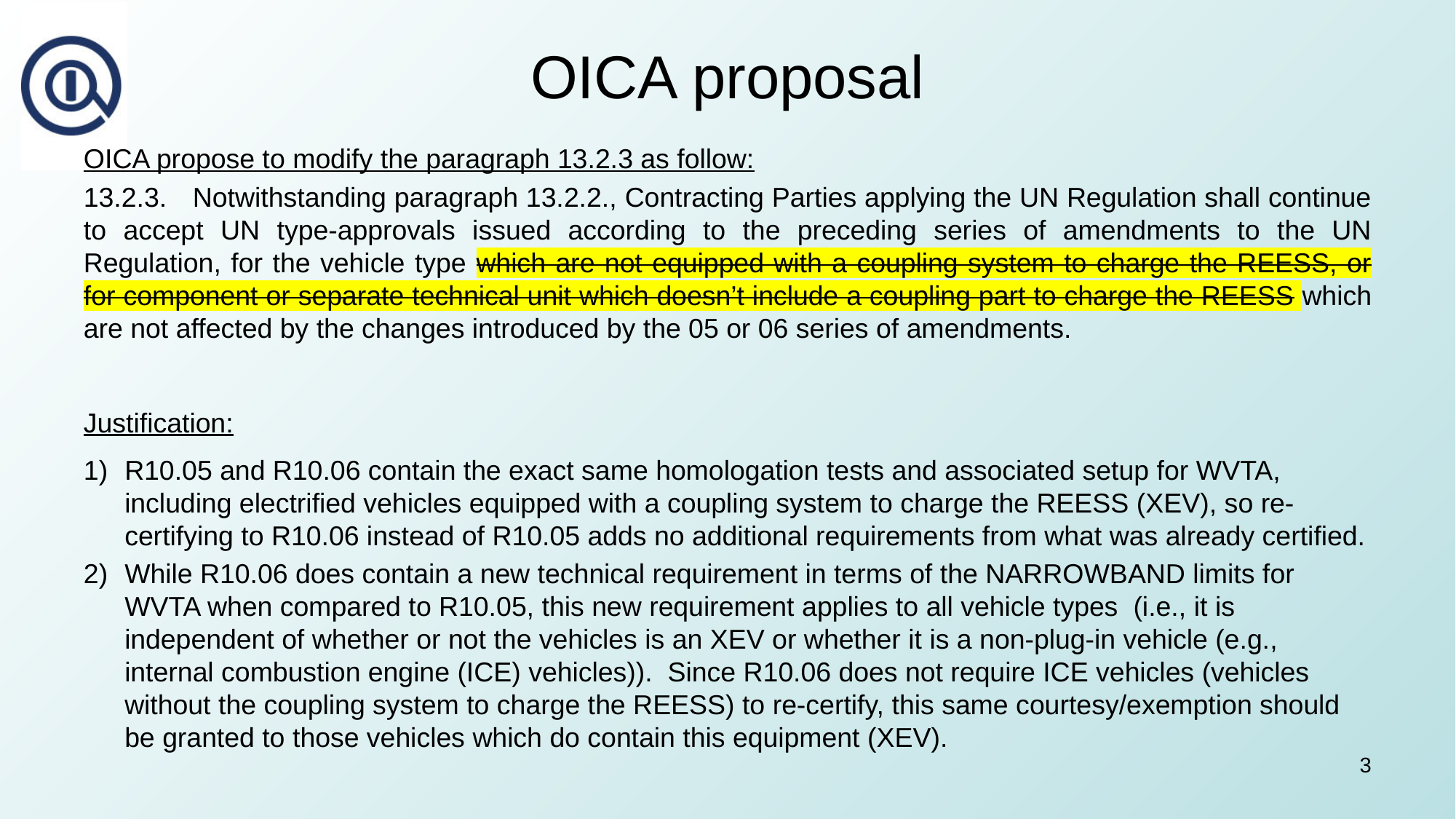

# OICA proposal
OICA propose to modify the paragraph 13.2.3 as follow:
13.2.3.	Notwithstanding paragraph 13.2.2., Contracting Parties applying the UN Regulation shall continue to accept UN type-approvals issued according to the preceding series of amendments to the UN Regulation, for the vehicle type which are not equipped with a coupling system to charge the REESS, or for component or separate technical unit which doesn’t include a coupling part to charge the REESS which are not affected by the changes introduced by the 05 or 06 series of amendments.

Justification:
R10.05 and R10.06 contain the exact same homologation tests and associated setup for WVTA, including electrified vehicles equipped with a coupling system to charge the REESS (XEV), so re-certifying to R10.06 instead of R10.05 adds no additional requirements from what was already certified.
While R10.06 does contain a new technical requirement in terms of the NARROWBAND limits for WVTA when compared to R10.05, this new requirement applies to all vehicle types  (i.e., it is independent of whether or not the vehicles is an XEV or whether it is a non-plug-in vehicle (e.g., internal combustion engine (ICE) vehicles)).  Since R10.06 does not require ICE vehicles (vehicles without the coupling system to charge the REESS) to re-certify, this same courtesy/exemption should be granted to those vehicles which do contain this equipment (XEV).

3